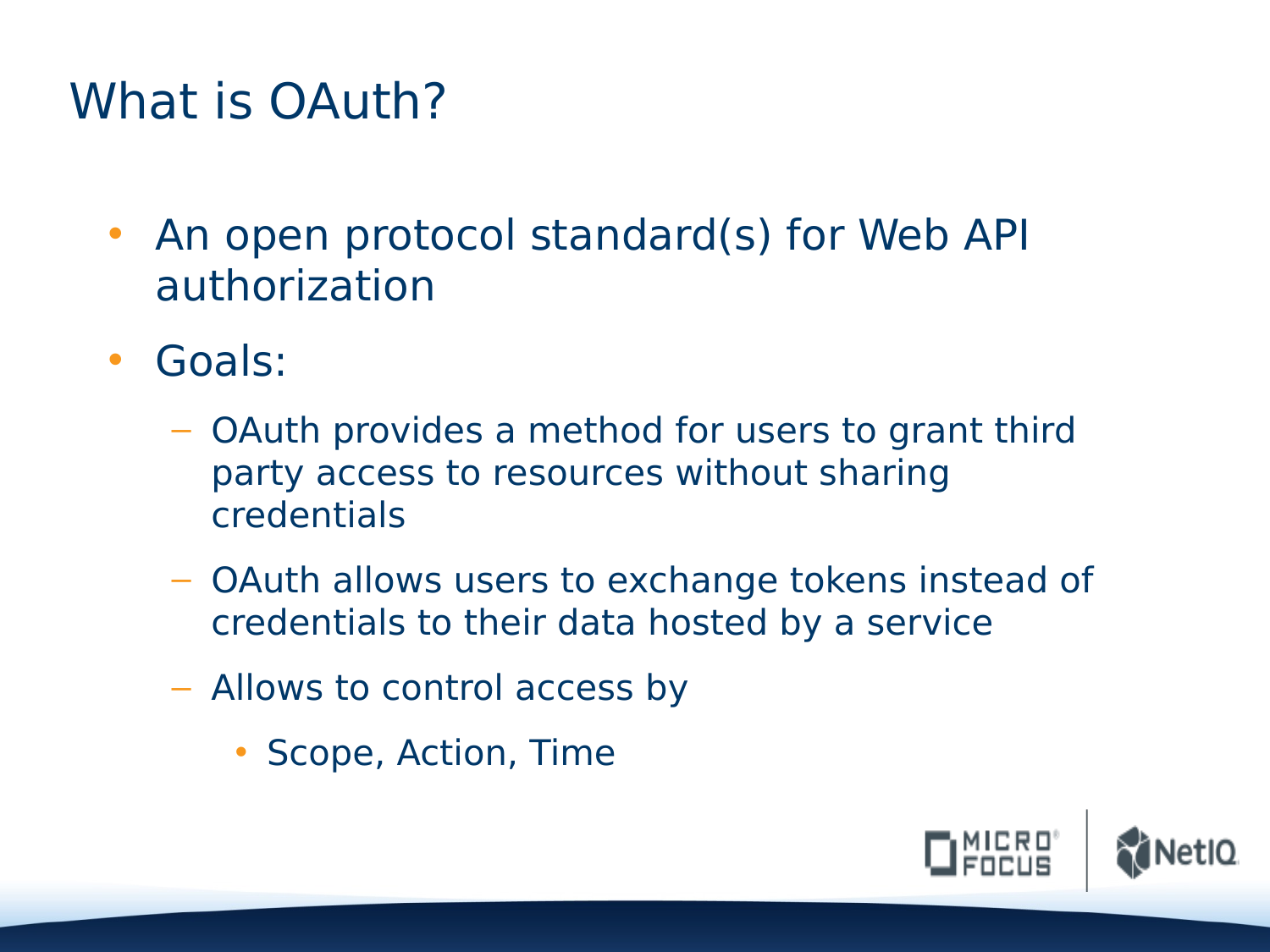

# What is OAuth?
An open protocol standard(s) for Web API authorization
Goals:
OAuth provides a method for users to grant third party access to resources without sharing credentials
OAuth allows users to exchange tokens instead of credentials to their data hosted by a service
Allows to control access by
Scope, Action, Time